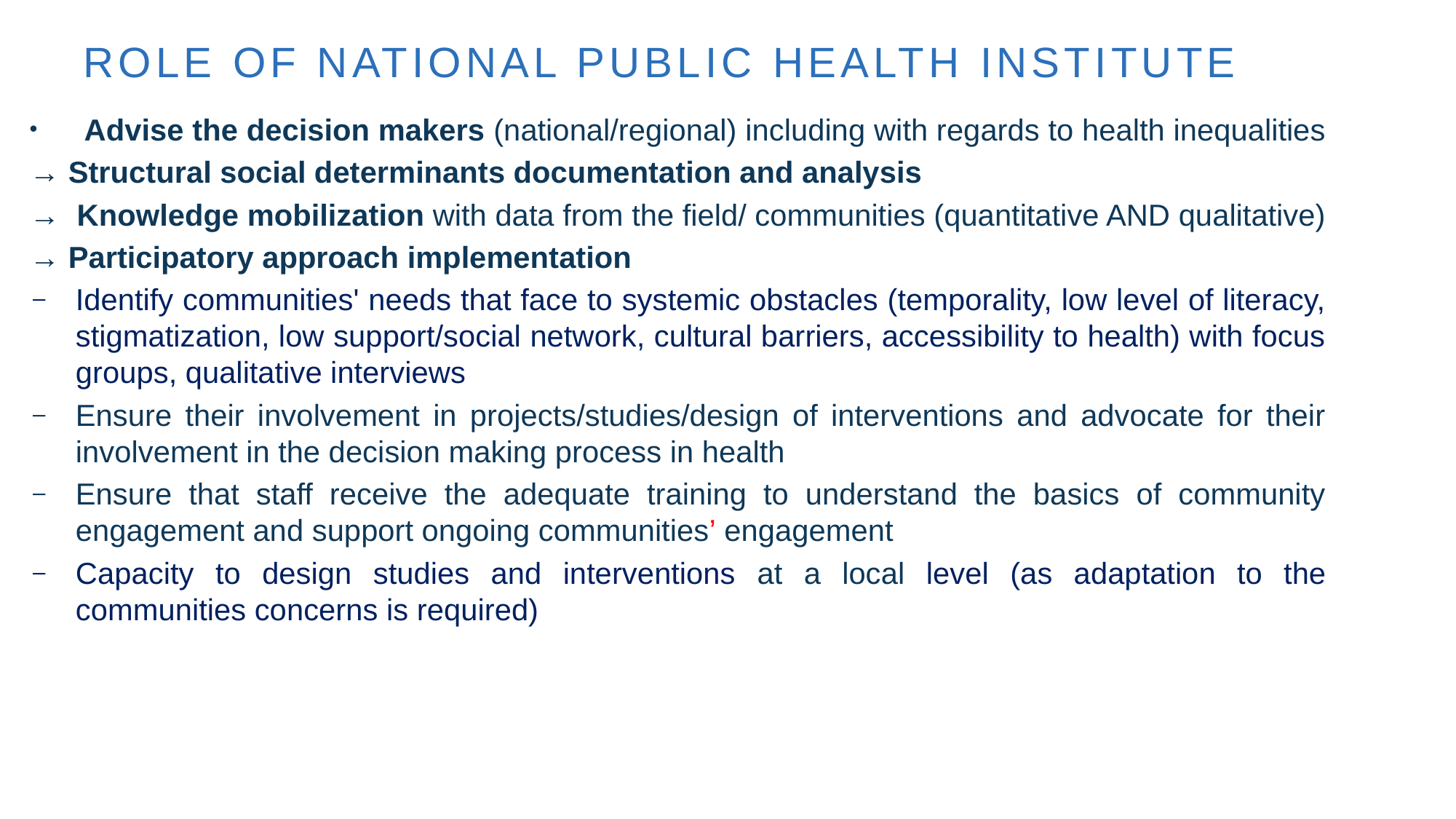

ROLE OF NATIONAL PUBLIC HEALTH INSTITUTE
Advise the decision makers (national/regional) including with regards to health inequalities
→ Structural social determinants documentation and analysis
→  Knowledge mobilization with data from the field/ communities (quantitative AND qualitative)
→ Participatory approach implementation
Identify communities' needs that face to systemic obstacles (temporality, low level of literacy, stigmatization, low support/social network, cultural barriers, accessibility to health) with focus groups, qualitative interviews
Ensure their involvement in projects/studies/design of interventions and advocate for their involvement in the decision making process in health
Ensure that staff receive the adequate training to understand the basics of community engagement and support ongoing communities’ engagement
Capacity to design studies and interventions at a local level (as adaptation to the communities concerns is required)